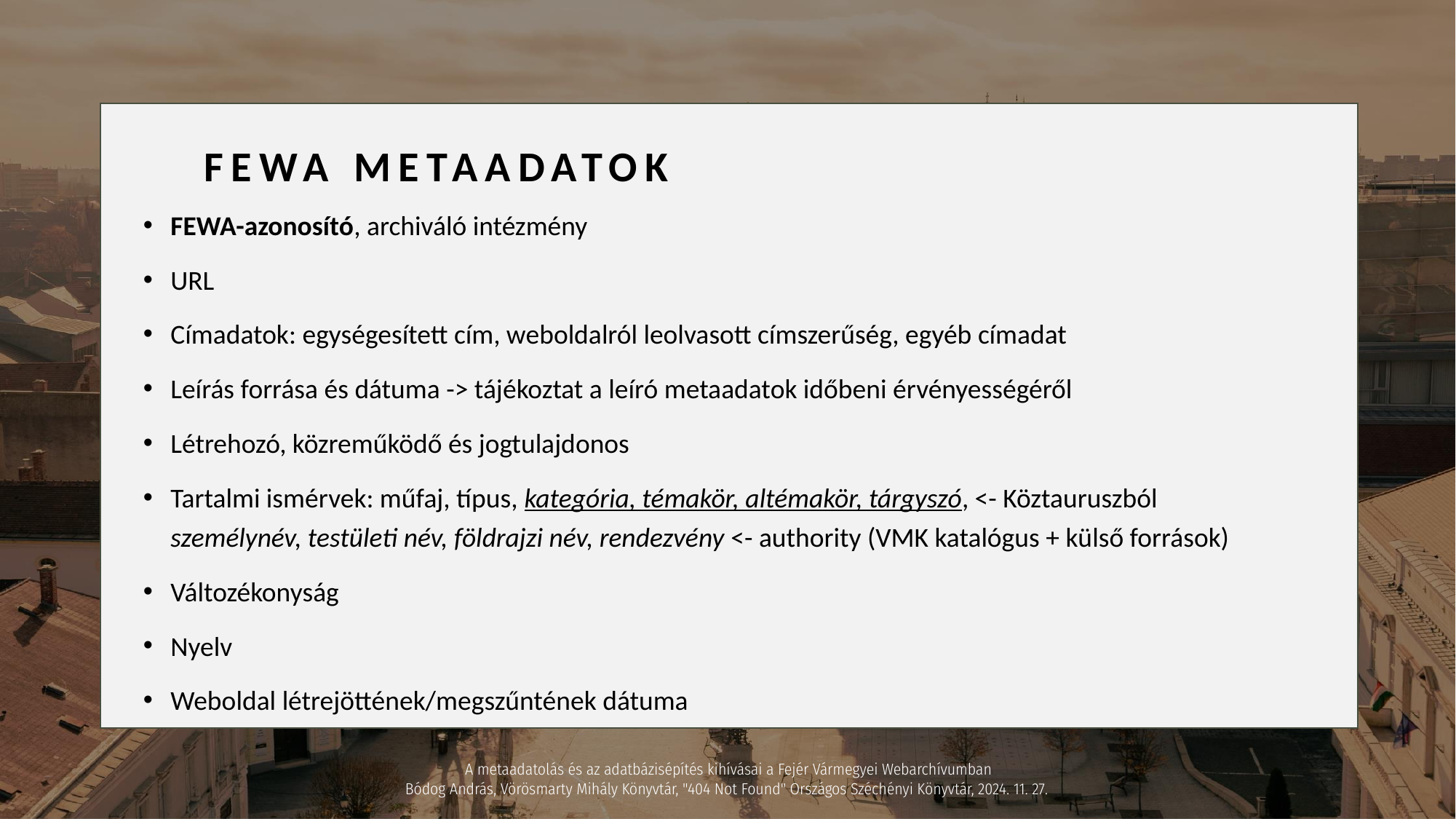

# FEWA metaadatok

FEWA-azonosító, archiváló intézmény
URL
Címadatok: egységesített cím, weboldalról leolvasott címszerűség, egyéb címadat
Leírás forrása és dátuma -> tájékoztat a leíró metaadatok időbeni érvényességéről
Létrehozó, közreműködő és jogtulajdonos
Tartalmi ismérvek: műfaj, típus, kategória, témakör, altémakör, tárgyszó, <- Köztauruszból
személynév, testületi név, földrajzi név, rendezvény <- authority (VMK katalógus + külső források)
Változékonyság
Nyelv
Weboldal létrejöttének/megszűntének dátuma
A metaadatolás és az adatbázisépítés kihívásai a Fejér Vármegyei Webarchívumban
Bódog András, Vörösmarty Mihály Könyvtár, "404 Not Found" Országos Széchényi Könyvtár, 2024. 11. 27.